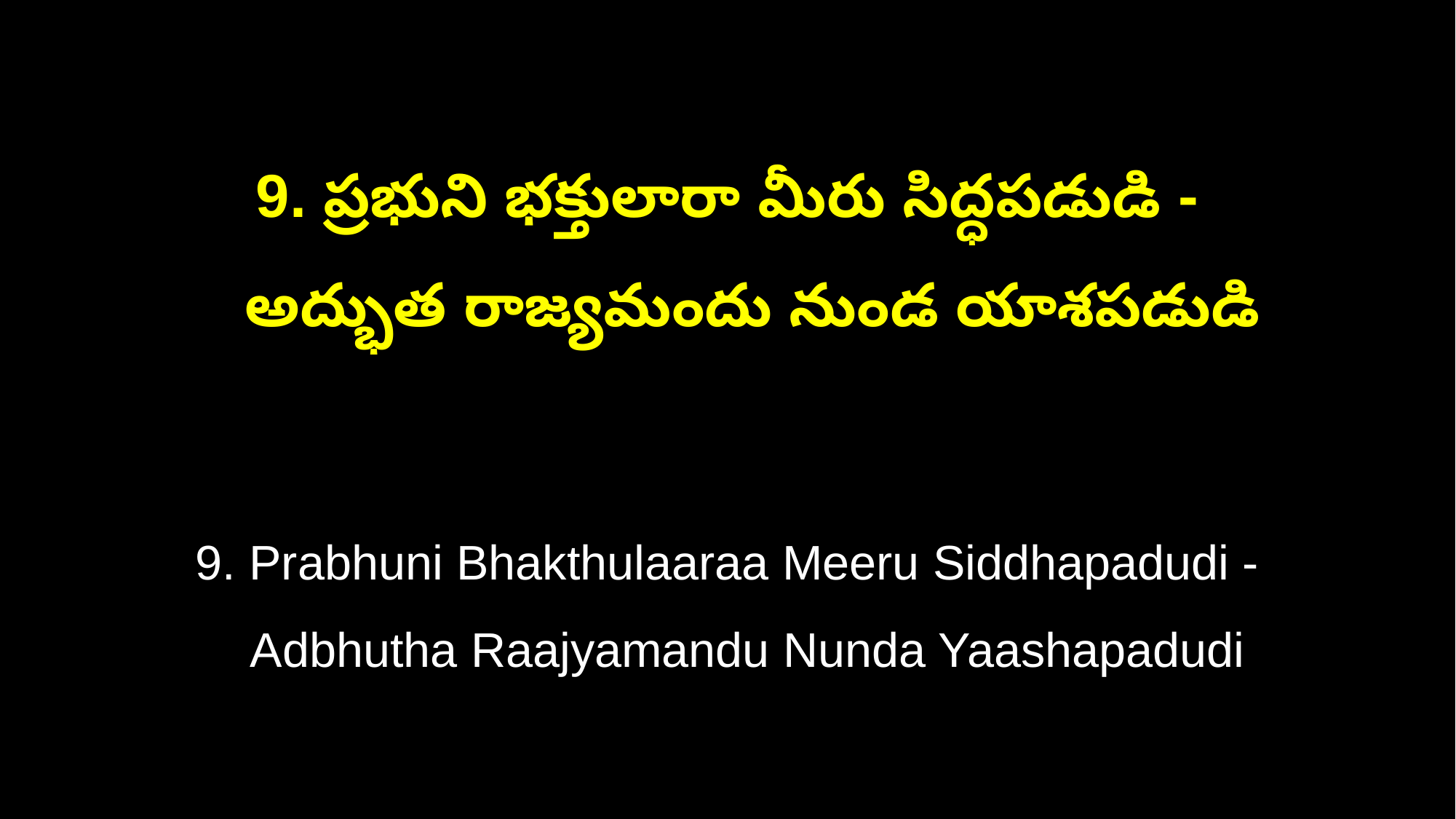

9. ప్రభుని భక్తులారా మీరు సిద్ధపడుడి -
   అద్భుత రాజ్యమందు నుండ యాశపడుడి
9. Prabhuni Bhakthulaaraa Meeru Siddhapadudi -
   Adbhutha Raajyamandu Nunda Yaashapadudi